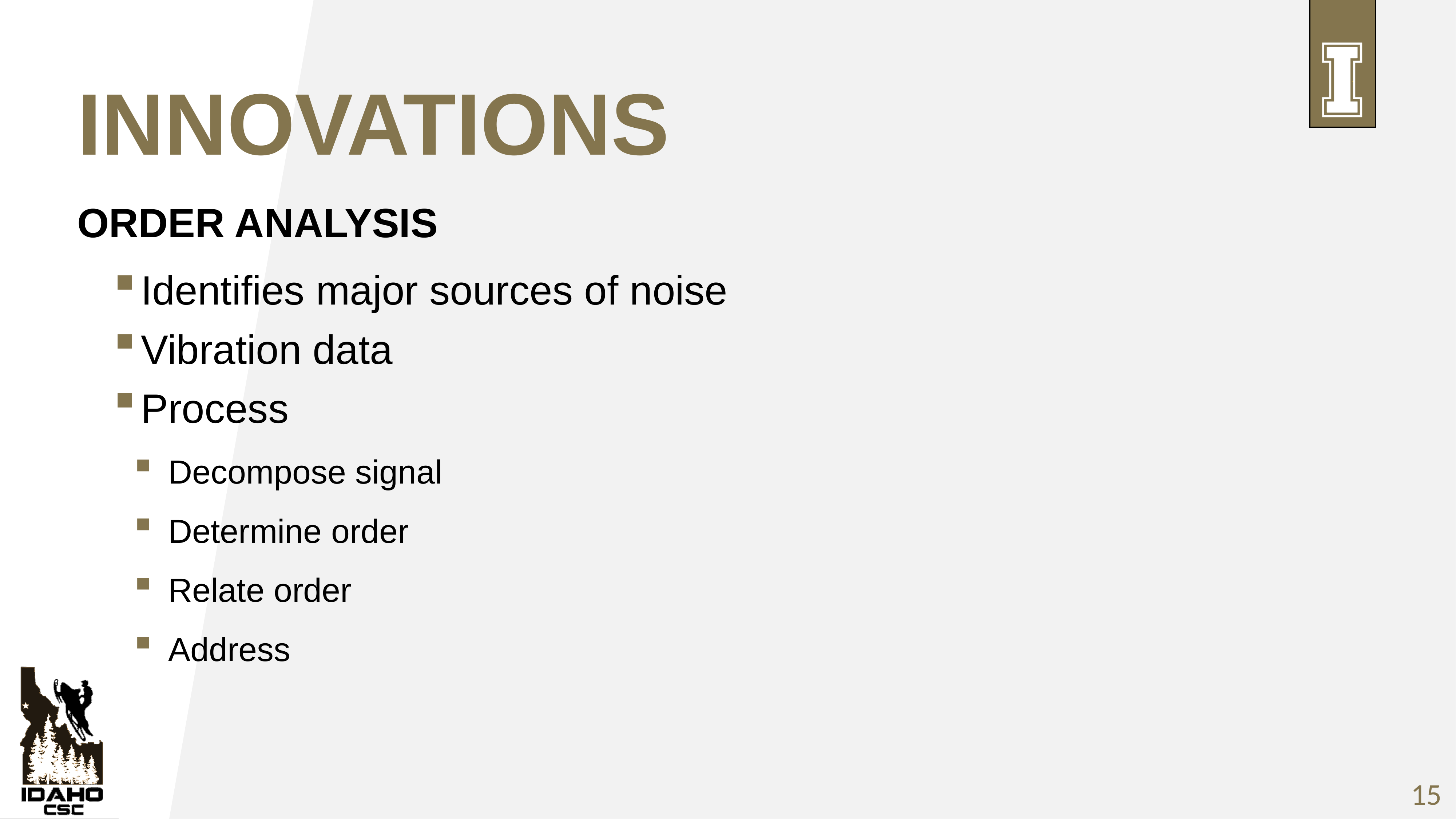

# innovations
Order analysis
Identifies major sources of noise
Vibration data
Process
Decompose signal
Determine order
Relate order
Address